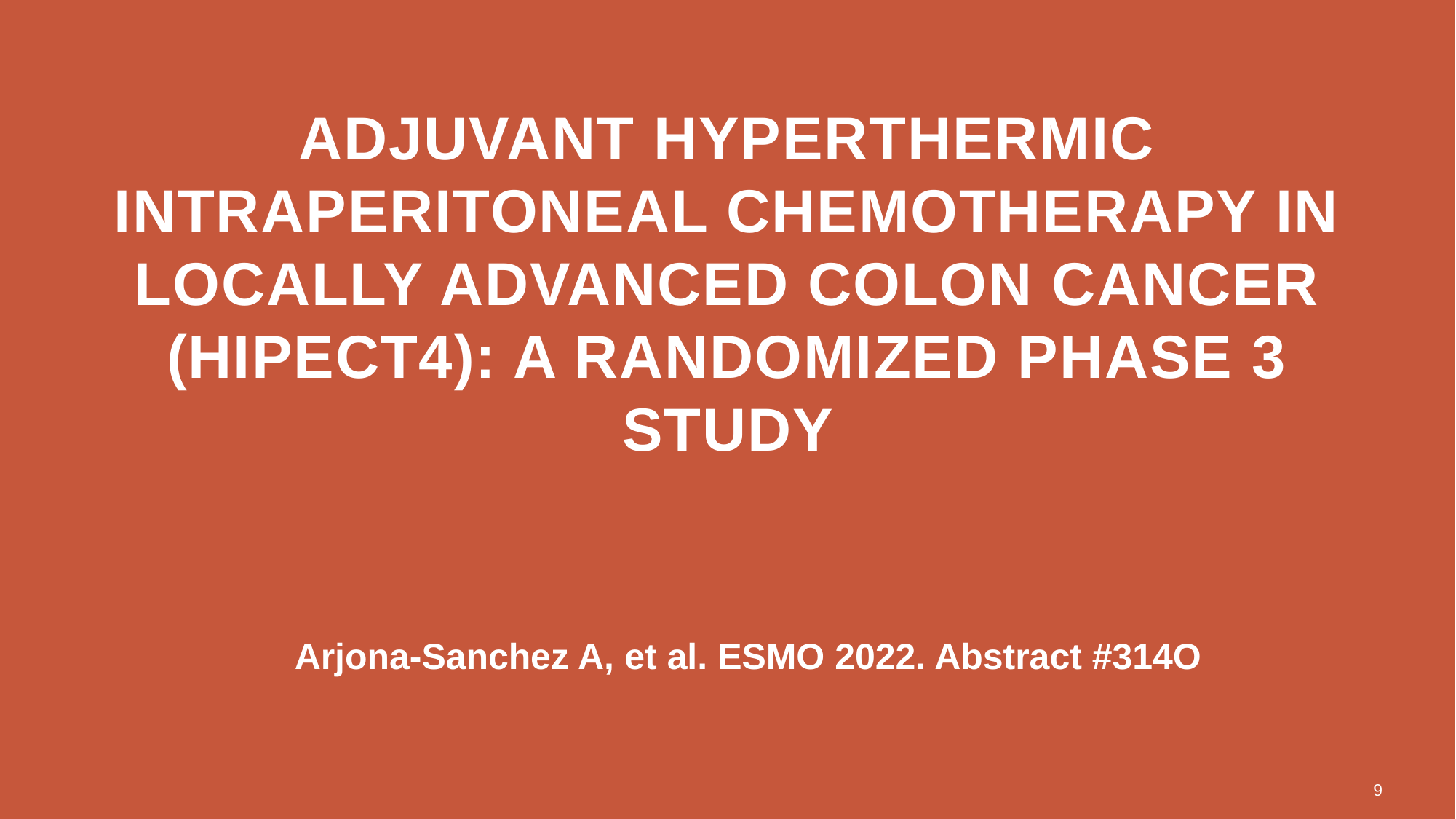

# Adjuvant hyperthermic intraperitoneal chemotherapy in locally advanced colon cancer (HIPECT4): A randomized phase 3 study
Arjona-Sanchez A, et al. ESMO 2022. Abstract #314O
9